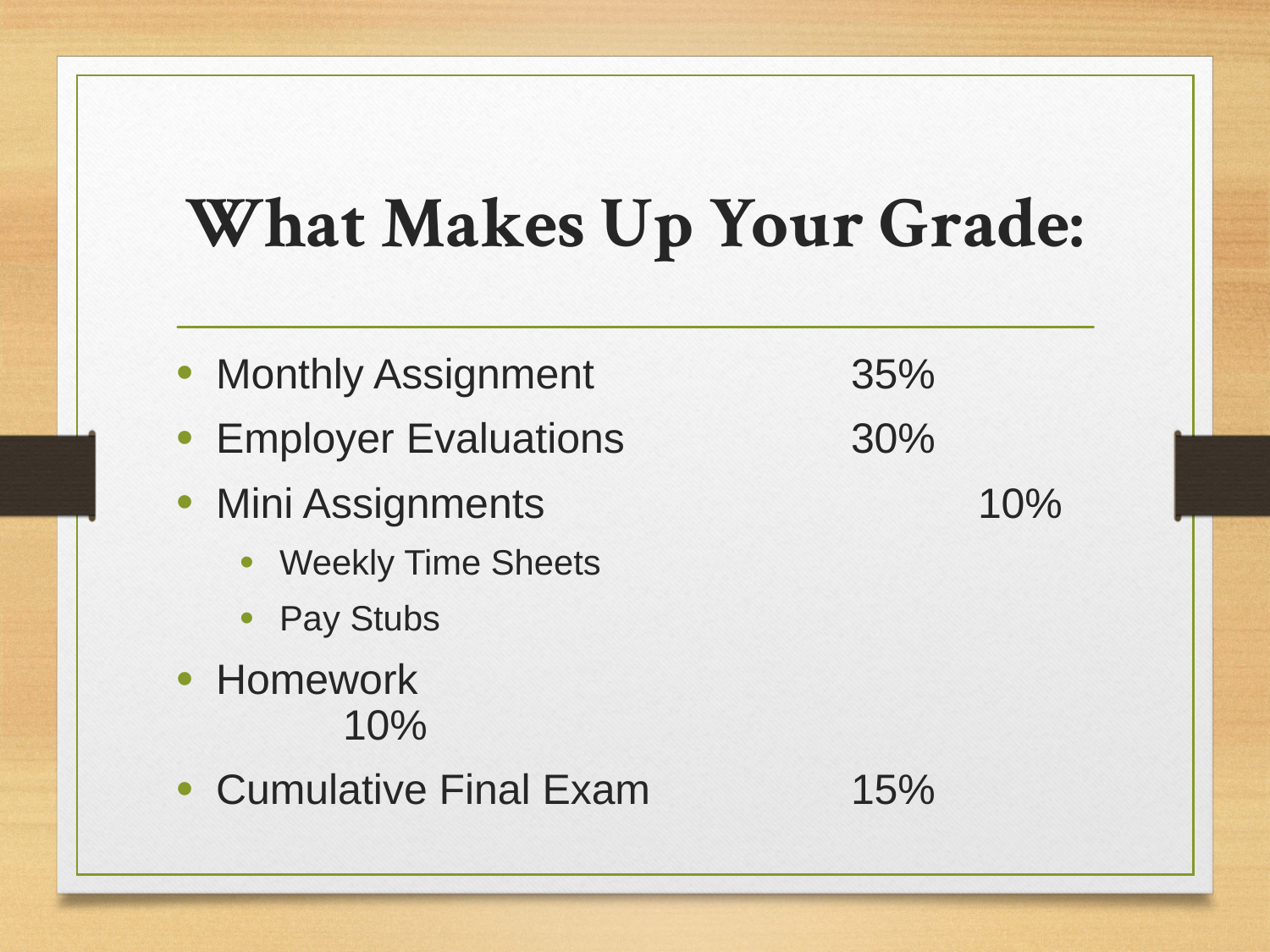

# What Makes Up Your Grade:
Monthly Assignment			35%
Employer Evaluations		30%
Mini Assignments				10%
Weekly Time Sheets
Pay Stubs
Homework						10%
Cumulative Final Exam		15%